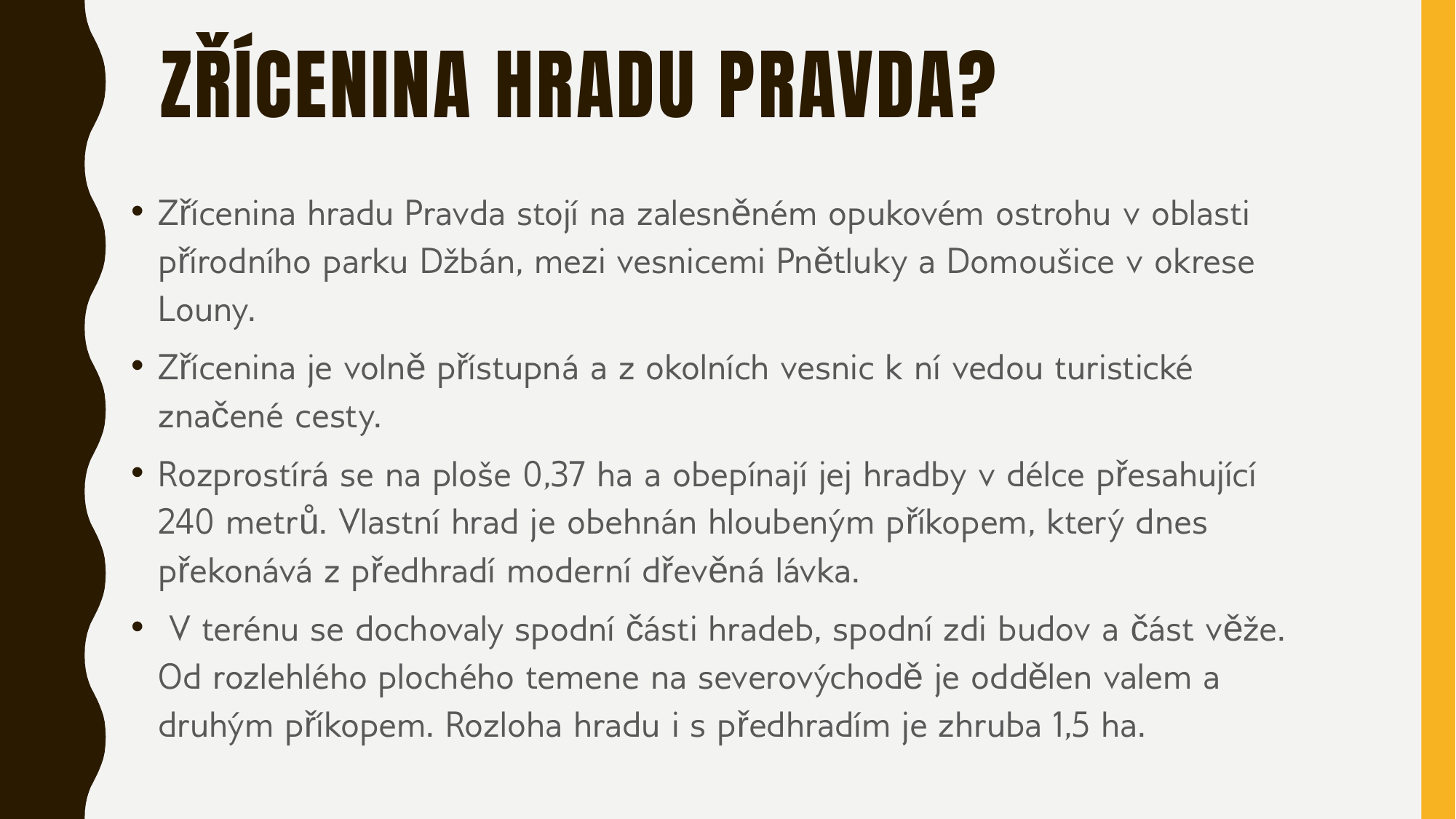

# ZŘÍCENINA HRADU PRAVDA?
Zřícenina hradu Pravda stojí na zalesněném opukovém ostrohu v oblasti přírodního parku Džbán, mezi vesnicemi Pnětluky a Domoušice v okrese Louny.
Zřícenina je volně přístupná a z okolních vesnic k ní vedou turistické značené cesty.
Rozprostírá se na ploše 0,37 ha a obepínají jej hradby v délce přesahující 240 metrů. Vlastní hrad je obehnán hloubeným příkopem, který dnes překonává z předhradí moderní dřevěná lávka.
 V terénu se dochovaly spodní části hradeb, spodní zdi budov a část věže. Od rozlehlého plochého temene na severovýchodě je oddělen valem a druhým příkopem. Rozloha hradu i s předhradím je zhruba 1,5 ha.